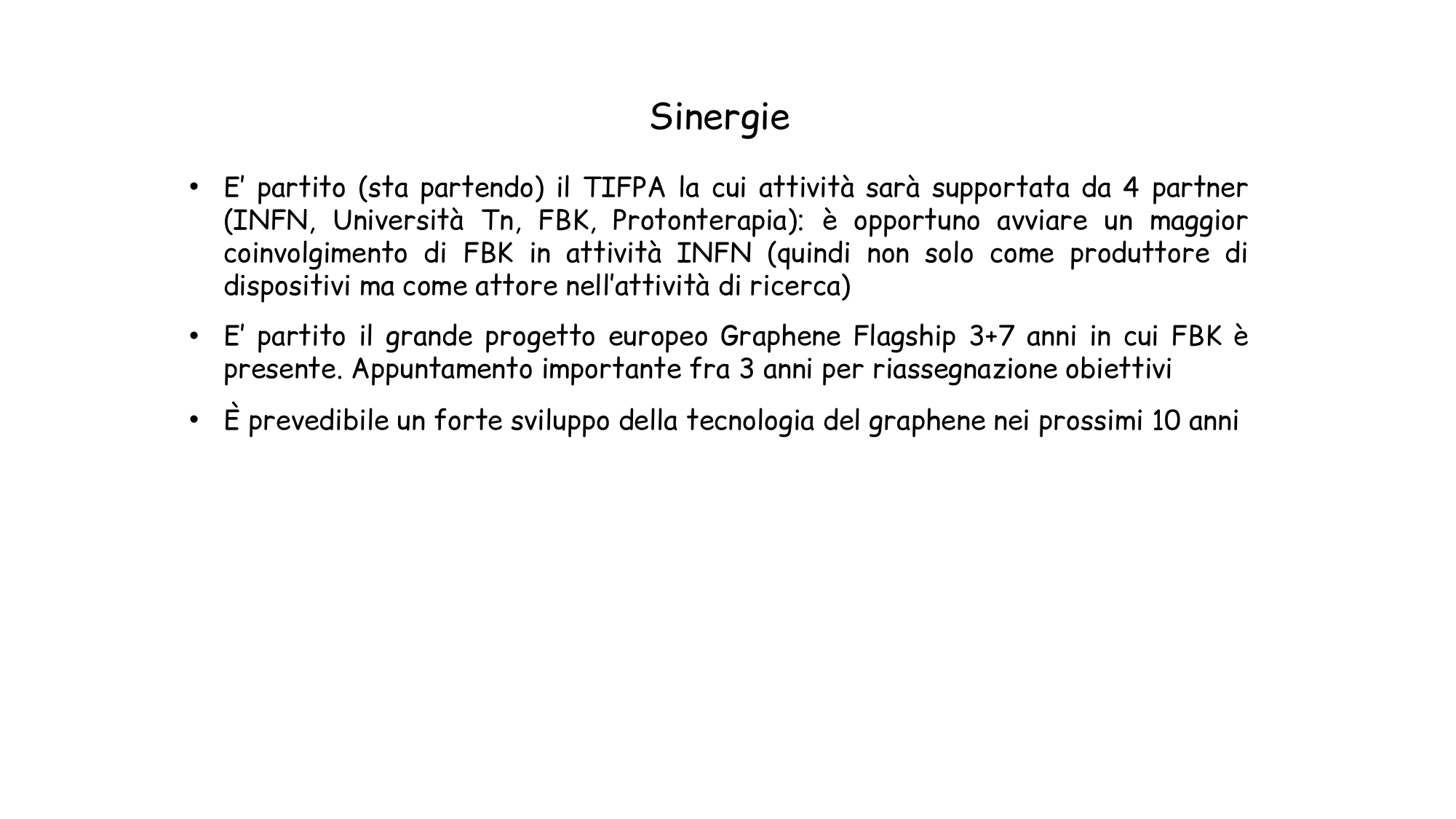

Sinergie

E’ partito (sta partendo) il TIFPA la cui attività sarà supportata da 4 partner (INFN, Università Tn, FBK, Protonterapia): è opportuno avviare un maggior coinvolgimento di FBK in attività INFN (quindi non solo come produttore di dispositivi ma come attore nell’attività di ricerca)
E’ partito il grande progetto europeo Graphene Flagship 3+7 anni in cui FBK è presente. Appuntamento importante fra 3 anni per riassegnazione obiettivi
È prevedibile un forte sviluppo della tecnologia del graphene nei prossimi 10 anni